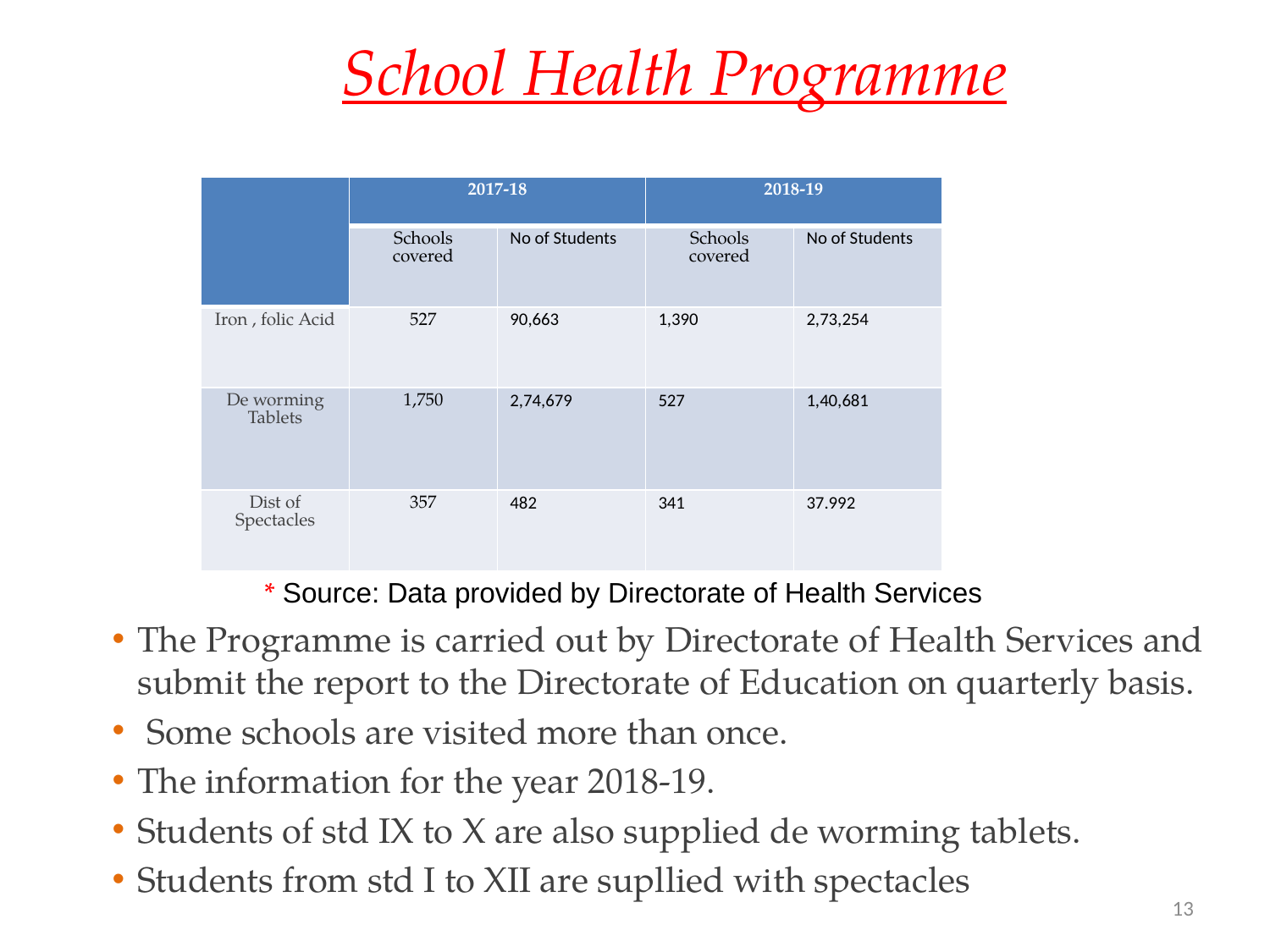

# School Health Programme

		* Source: Data provided by Directorate of Health Services
The Programme is carried out by Directorate of Health Services and submit the report to the Directorate of Education on quarterly basis.
 Some schools are visited more than once.
The information for the year 2018-19.
Students of std IX to X are also supplied de worming tablets.
Students from std I to XII are supllied with spectacles

|  | 2017-18 |  | 2018-19 |  |
| --- | --- | --- | --- | --- |
|  | Schools covered | No of Students | Schools covered | No of Students |
| Iron , folic Acid | 527 | 90,663 | 1,390 | 2,73,254 |
| De worming Tablets | 1,750 | 2,74,679 | 527 | 1,40,681 |
| Dist of Spectacles | 357 | 482 | 341 | 37.992 |
13